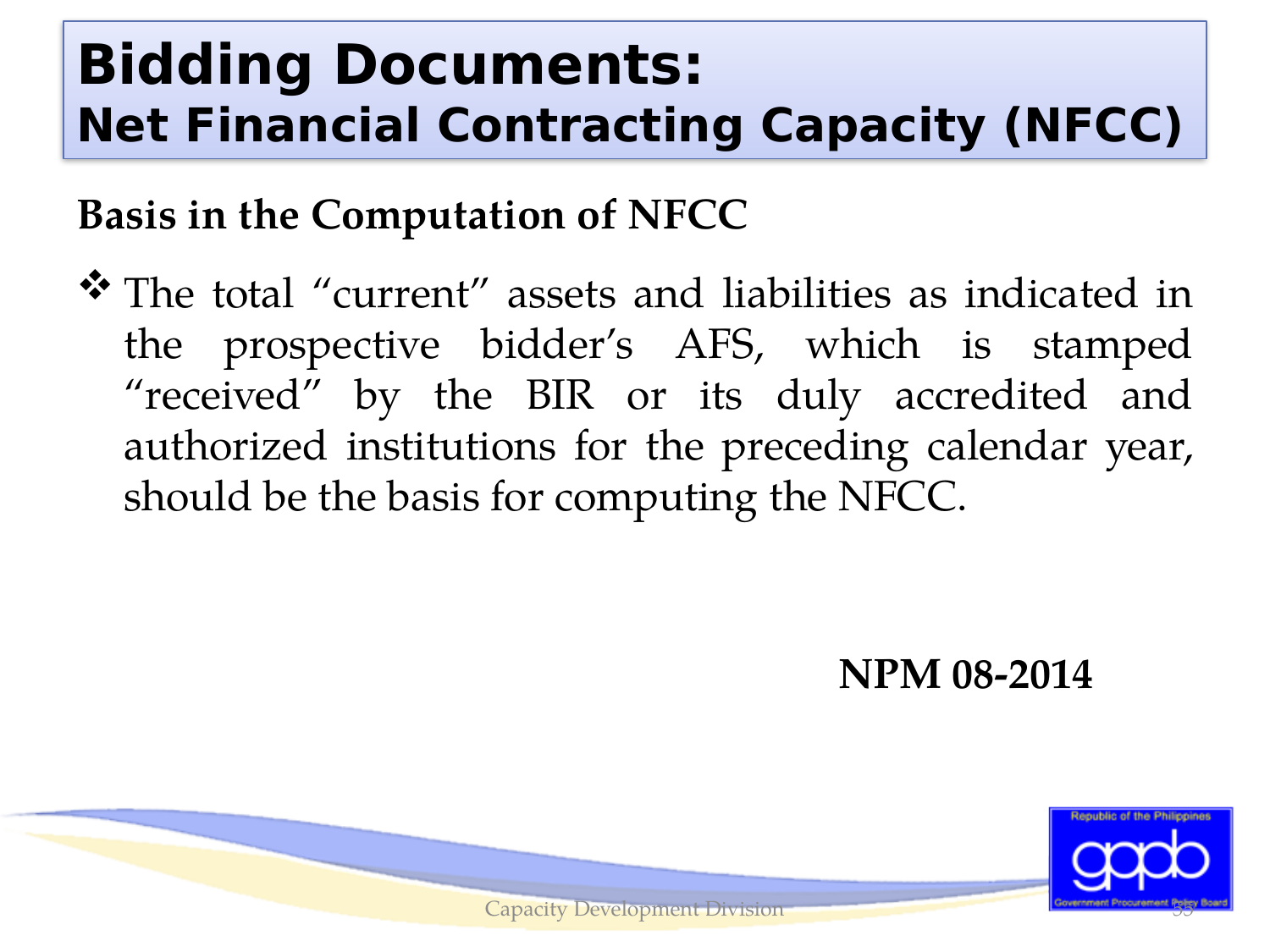

# Bidding Documents: Net Financial Contracting Capacity (NFCC)
Basis in the Computation of NFCC

The total “current” assets and liabilities as indicated in the prospective bidder’s AFS, which is stamped “received” by the BIR or its duly accredited and authorized institutions for the preceding calendar year, should be the basis for computing the NFCC.

						NPM 08-2014
Capacity Development Division
55